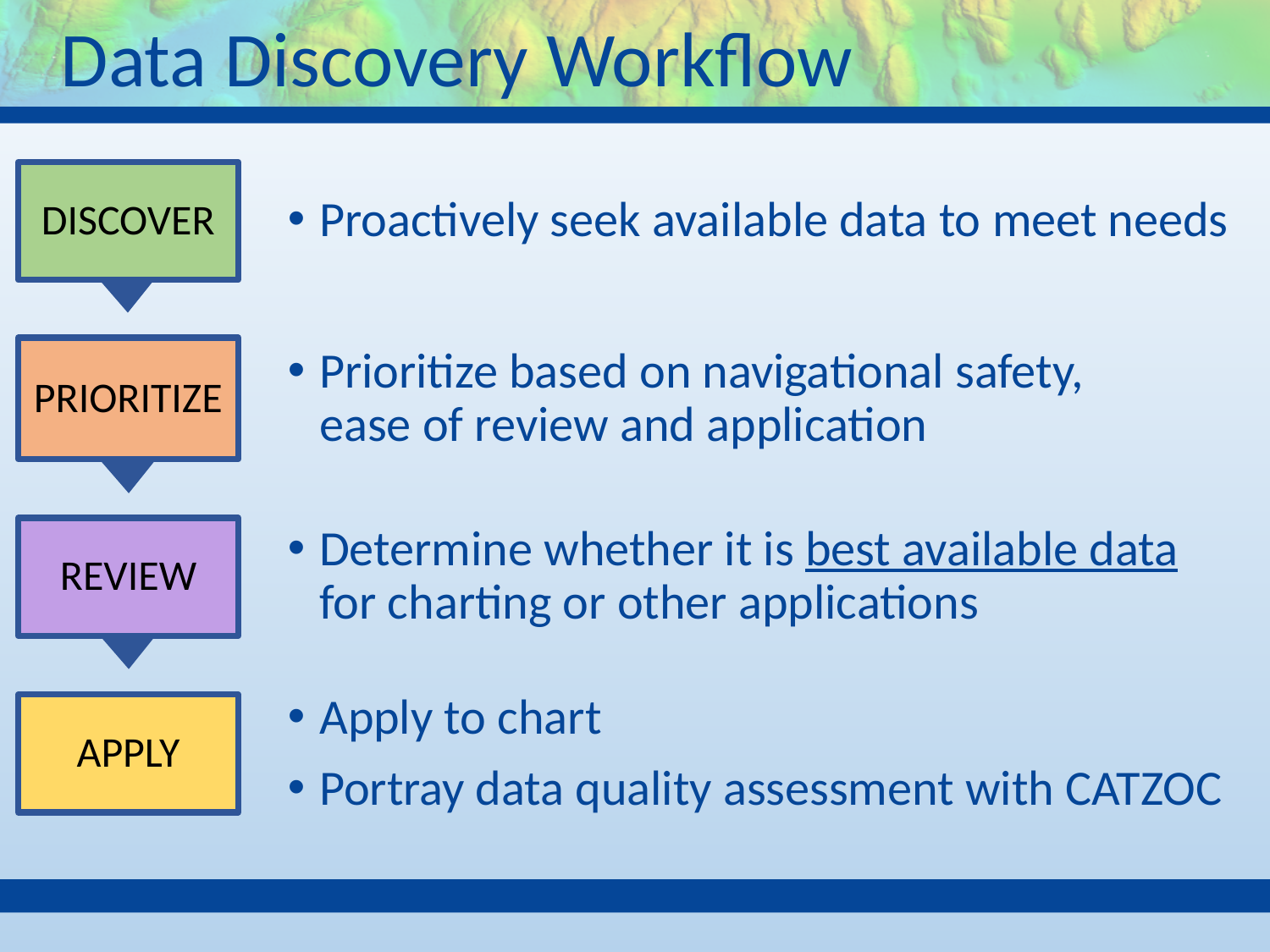

# Data Discovery Workflow
DISCOVER
Proactively seek available data to meet needs
Prioritize based on navigational safety, ease of review and application
PRIORITIZE
Determine whether it is best available data for charting or other applications
REVIEW
Apply to chart
Portray data quality assessment with CATZOC
APPLY